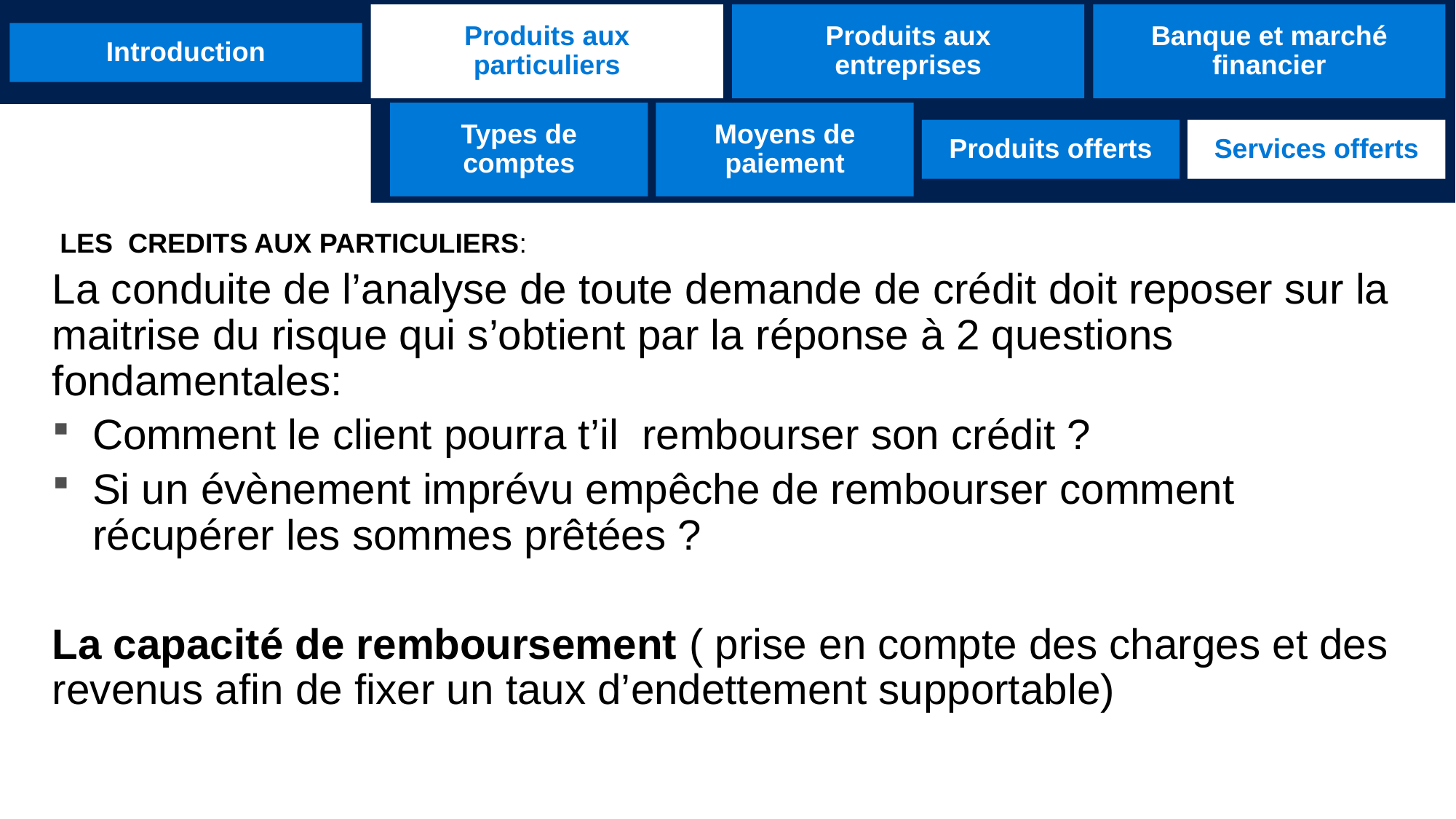

Produits aux particuliers
Produits aux entreprises
Banque et marché financier
Introduction

Moyens de paiement
Types de comptes
Produits offerts
Services offerts
 LES  CREDITS AUX PARTICULIERS:
La conduite de l’analyse de toute demande de crédit doit reposer sur la maitrise du risque qui s’obtient par la réponse à 2 questions fondamentales:
Comment le client pourra t’il  rembourser son crédit ?
Si un évènement imprévu empêche de rembourser comment récupérer les sommes prêtées ?

La capacité de remboursement ( prise en compte des charges et des revenus afin de fixer un taux d’endettement supportable)